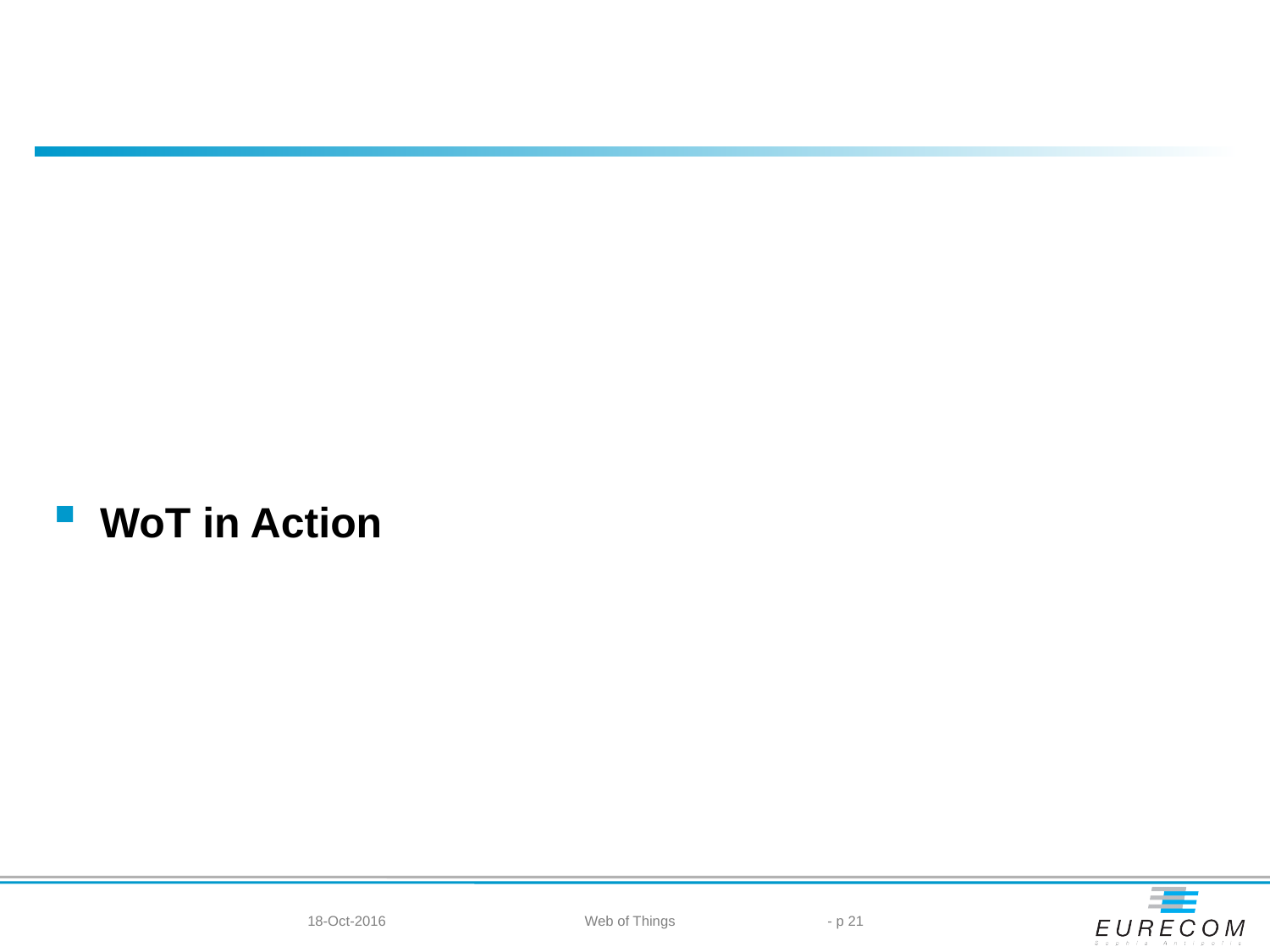

#
WoT in Action
18-Oct-2016
Web of Things
- p 21